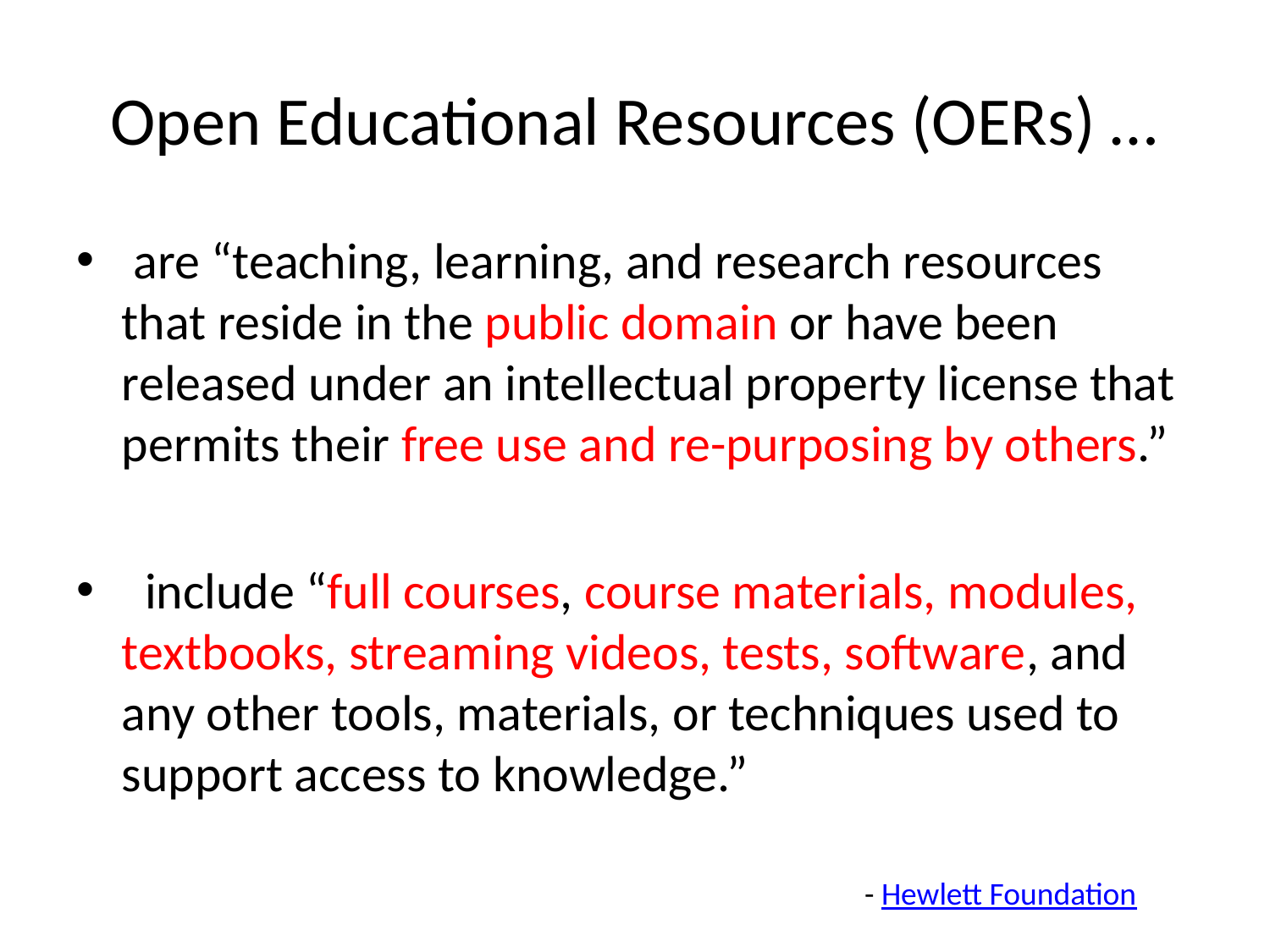

# Open Educational Resources (OERs) …
 are “teaching, learning, and research resources that reside in the public domain or have been released under an intellectual property license that permits their free use and re-purposing by others.”

  include “full courses, course materials, modules, textbooks, streaming videos, tests, software, and any other tools, materials, or techniques used to support access to knowledge.”

- Hewlett Foundation